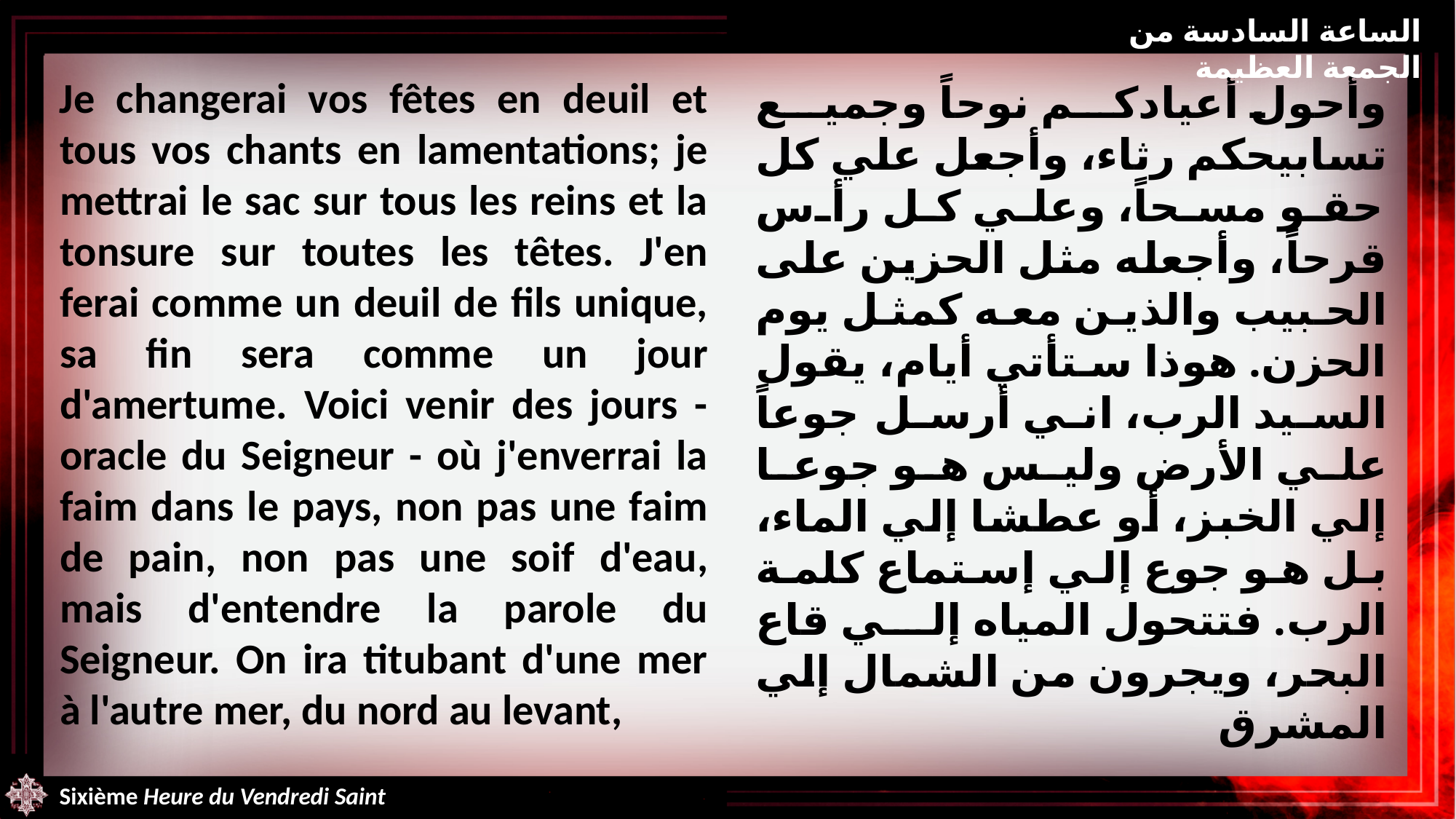

الساعة السادسة من الجمعة العظيمة
Je changerai vos fêtes en deuil et tous vos chants en lamentations; je mettrai le sac sur tous les reins et la tonsure sur toutes les têtes. J'en ferai comme un deuil de fils unique, sa fin sera comme un jour d'amertume. Voici venir des jours - oracle du Seigneur - où j'enverrai la faim dans le pays, non pas une faim de pain, non pas une soif d'eau, mais d'entendre la parole du Seigneur. On ira titubant d'une mer à l'autre mer, du nord au levant,
وأحول أعيادكم نوحاً وجميع تسابيحكم رثاء، وأجعل علي كل حقو مسحاً، وعلي كل رأس قرحاً، وأجعله مثل الحزين على الحبيب والذين معه كمثل يوم الحزن. هوذا ستأتي أيام، يقول السيد الرب، اني أرسل جوعاً علي الأرض وليس هو جوعا إلي الخبز، أو عطشا إلي الماء، بل هو جوع إلي إستماع كلمة الرب. فتتحول المياه إلي قاع البحر، ويجرون من الشمال إلي المشرق
Sixième Heure du Vendredi Saint